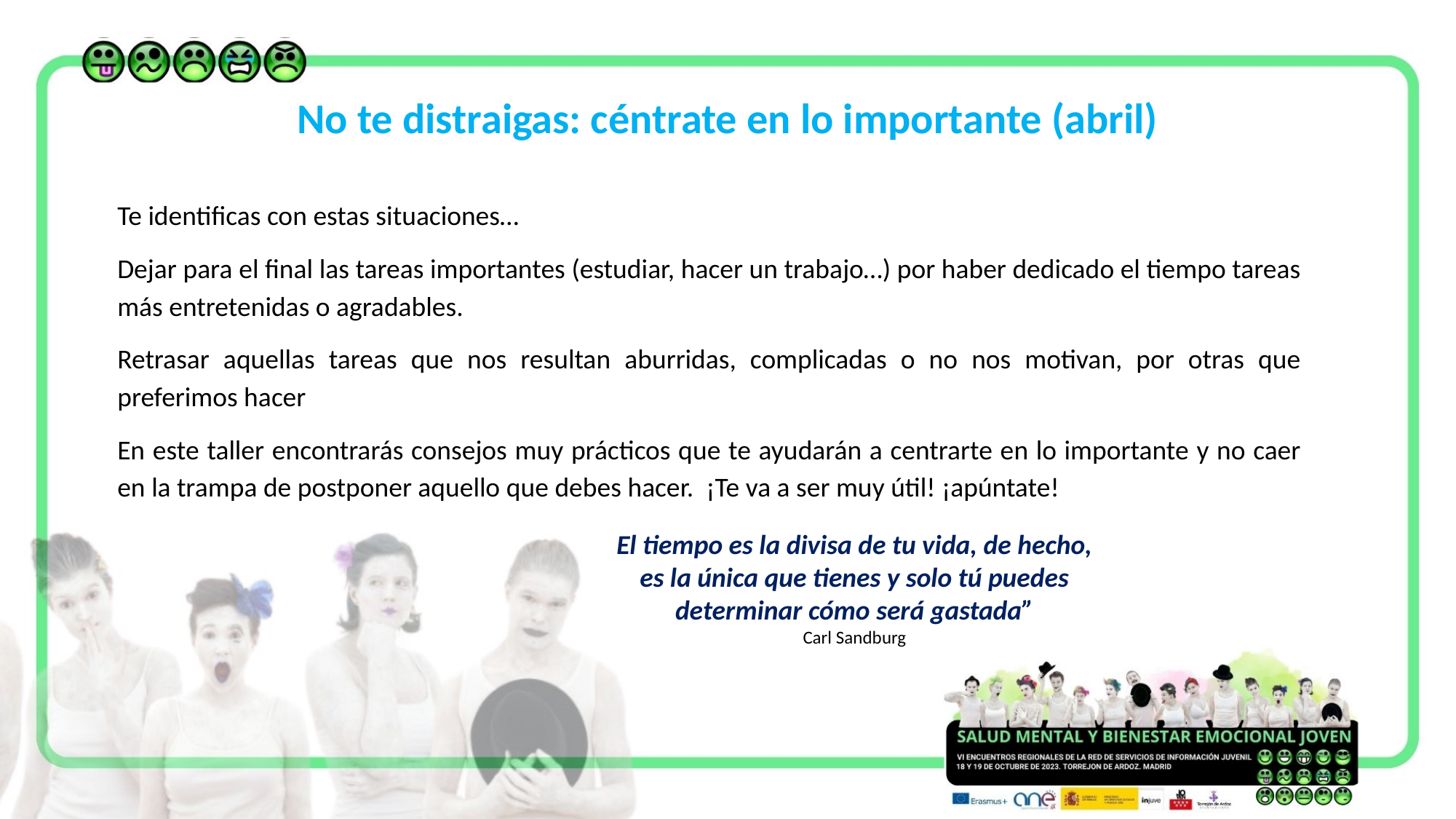

No te distraigas: céntrate en lo importante (abril)
Te identificas con estas situaciones…
Dejar para el final las tareas importantes (estudiar, hacer un trabajo…) por haber dedicado el tiempo tareas más entretenidas o agradables.
Retrasar aquellas tareas que nos resultan aburridas, complicadas o no nos motivan, por otras que preferimos hacer
En este taller encontrarás consejos muy prácticos que te ayudarán a centrarte en lo importante y no caer en la trampa de postponer aquello que debes hacer.  ¡Te va a ser muy útil! ¡apúntate!
El tiempo es la divisa de tu vida, de hecho, es la única que tienes y solo tú puedes determinar cómo será gastada”
Carl Sandburg